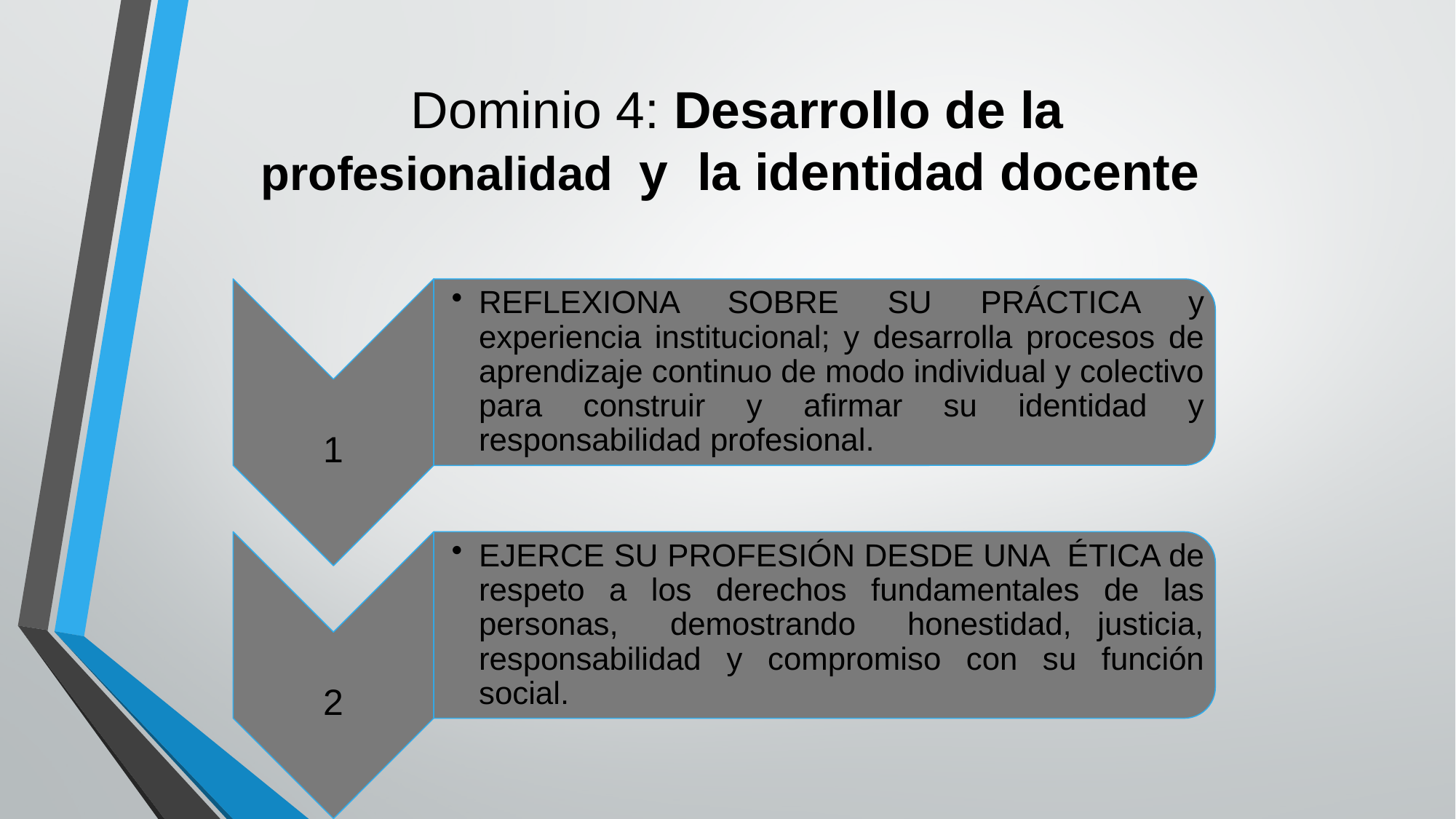

# Dominio 4: Desarrollo de la profesionalidad  y  la identidad docente

1
REFLEXIONA SOBRE SU PRÁCTICA y experiencia institucional; y desarrolla procesos de aprendizaje continuo de modo individual y colectivo para construir y afirmar su identidad y responsabilidad profesional.

2
EJERCE SU PROFESIÓN DESDE UNA  ÉTICA de respeto a los derechos fundamentales de las personas,  demostrando  honestidad, justicia, responsabilidad y compromiso con su función social.